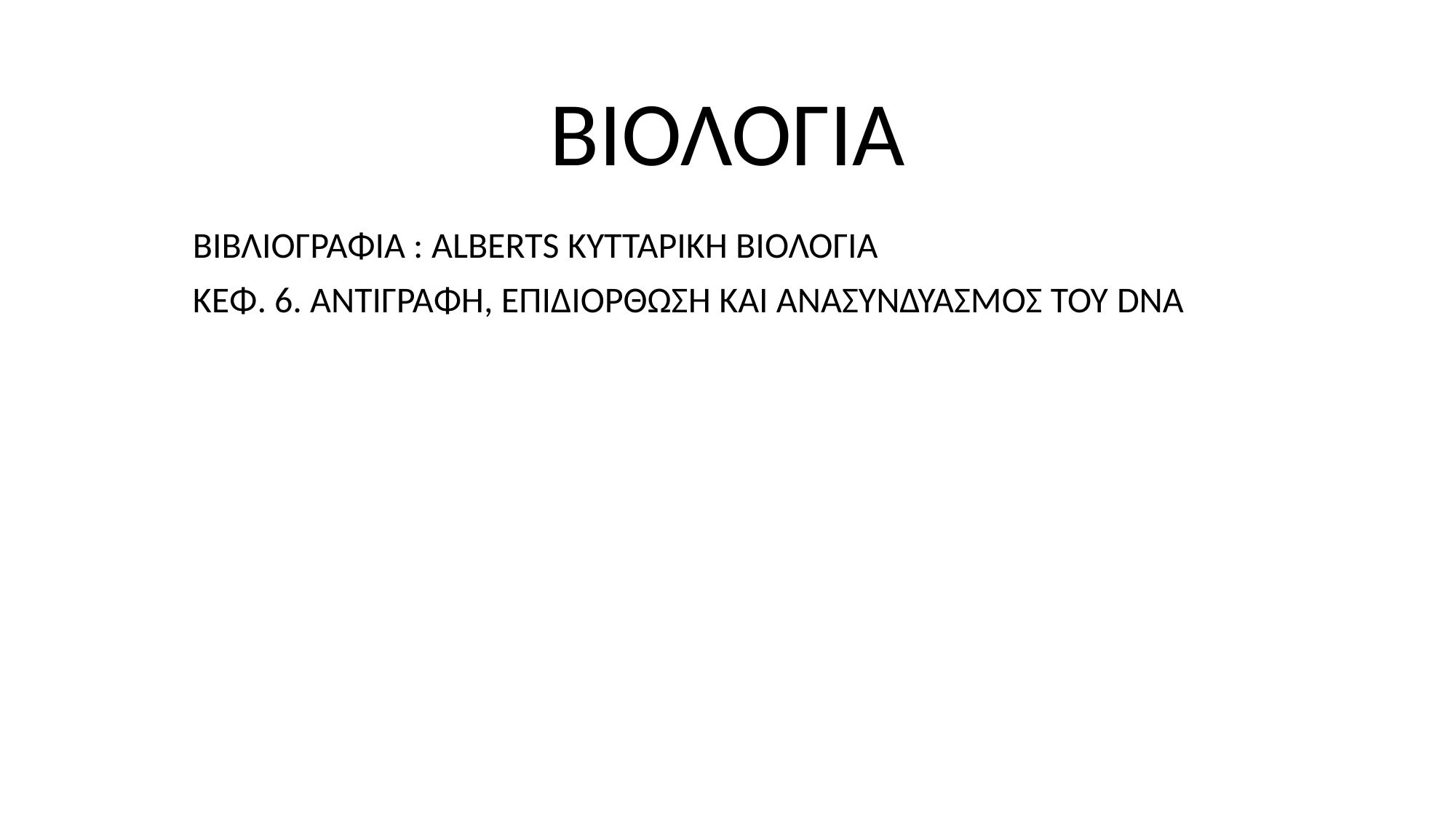

# ΒΙΟΛΟΓΙΑ
ΒΙΒΛΙΟΓΡΑΦΙΑ : ALBERTS ΚΥΤΤΑΡΙΚΗ ΒΙΟΛΟΓΙΑ
ΚΕΦ. 6. ΑΝΤΙΓΡΑΦΗ, ΕΠΙΔΙΟΡΘΩΣΗ ΚΑΙ ΑΝΑΣΥΝΔΥΑΣΜΟΣ ΤΟΥ DNA